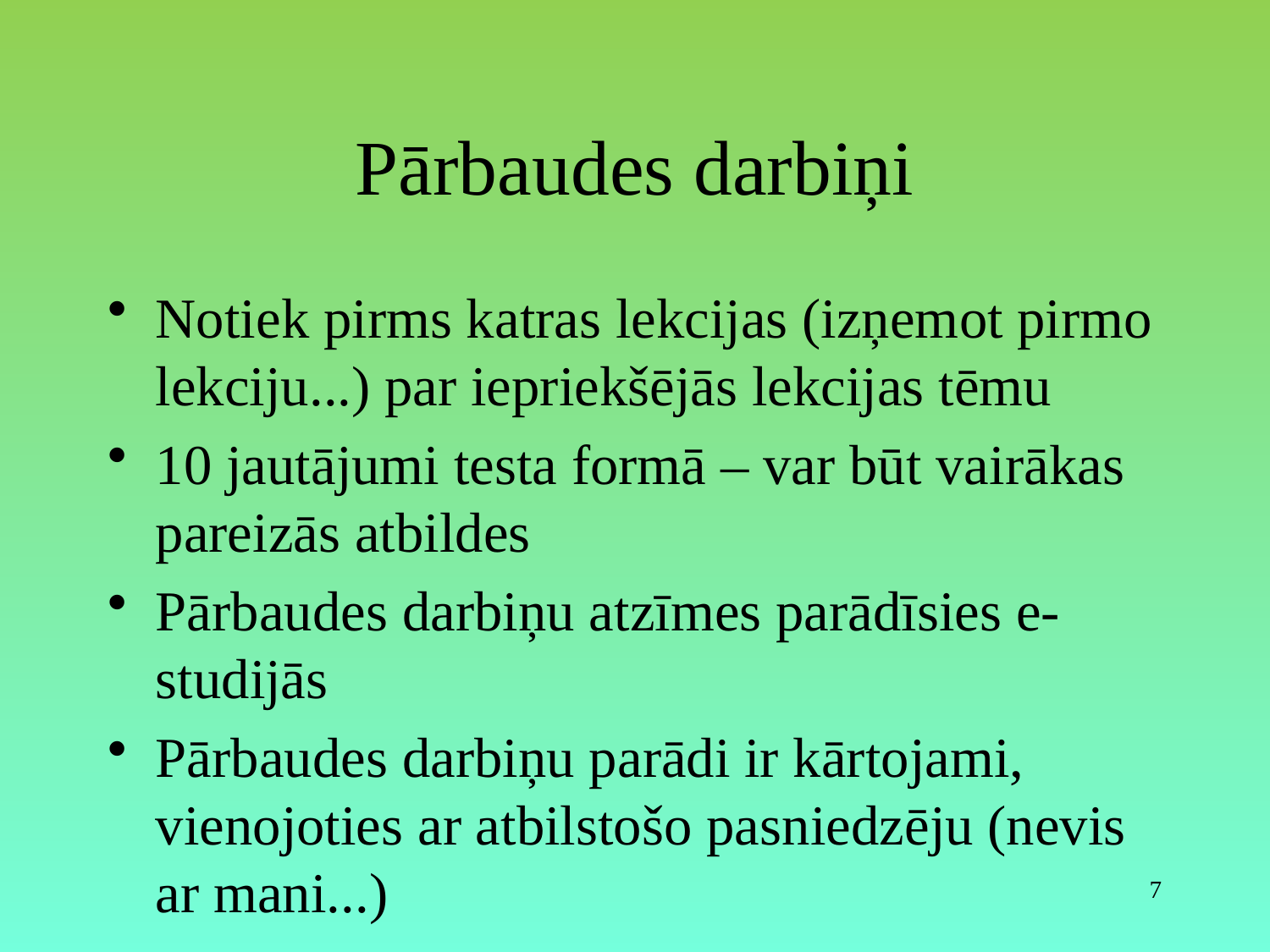

# Pārbaudes darbiņi
Notiek pirms katras lekcijas (izņemot pirmo lekciju...) par iepriekšējās lekcijas tēmu
10 jautājumi testa formā – var būt vairākas pareizās atbildes
Pārbaudes darbiņu atzīmes parādīsies e-studijās
Pārbaudes darbiņu parādi ir kārtojami, vienojoties ar atbilstošo pasniedzēju (nevis ar mani...)
7